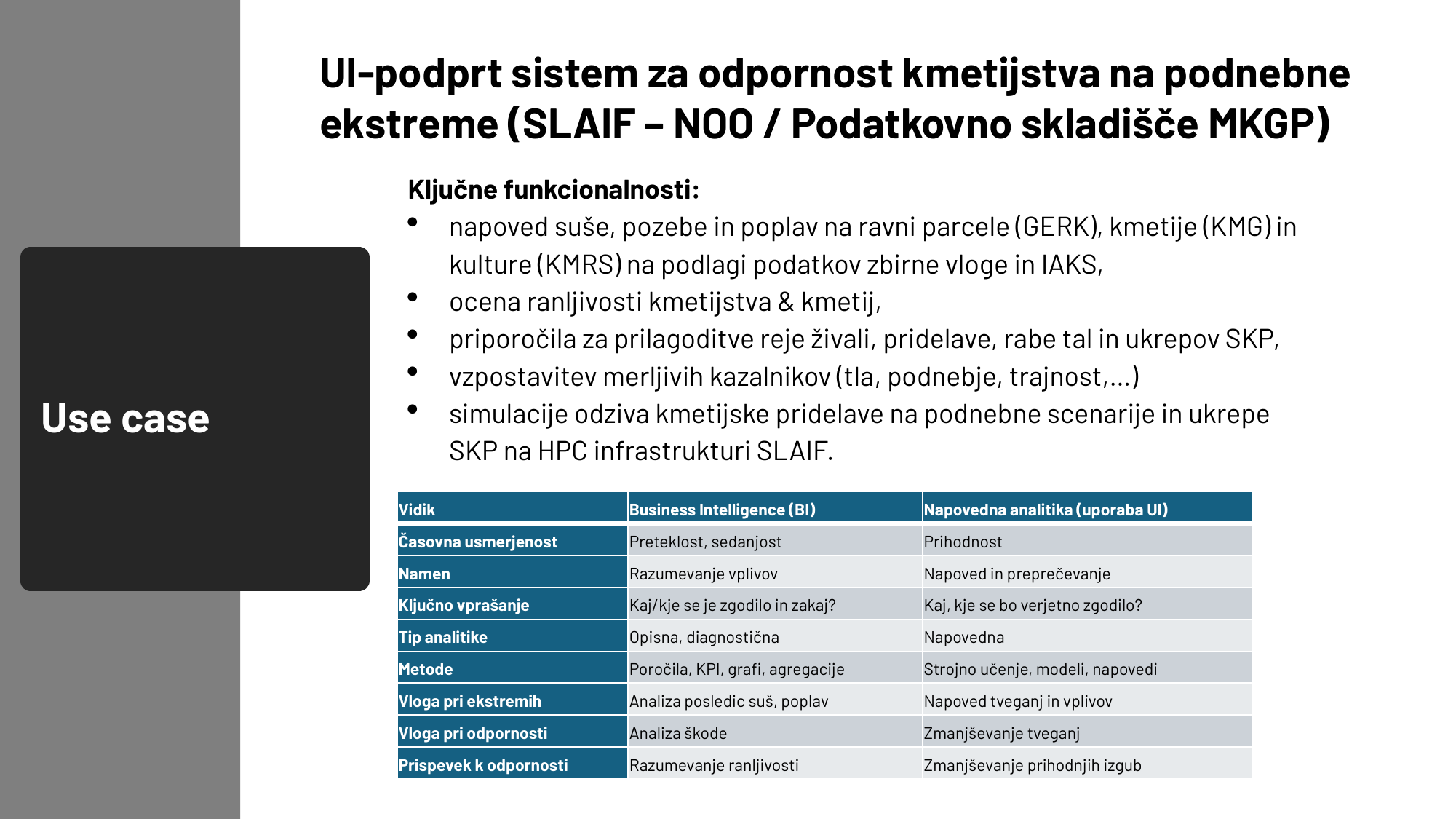

UI‑podprt sistem za odpornost kmetijstva na podnebne ekstreme (SLAIF – NOO / Podatkovno skladišče MKGP)
Ključne funkcionalnosti:
napoved suše, pozebe in poplav na ravni parcele (GERK), kmetije (KMG) in kulture (KMRS) na podlagi podatkov zbirne vloge in IAKS,
ocena ranljivosti kmetijstva & kmetij,
priporočila za prilagoditve reje živali, pridelave, rabe tal in ukrepov SKP,
vzpostavitev merljivih kazalnikov (tla, podnebje, trajnost,…)
simulacije odziva kmetijske pridelave na podnebne scenarije in ukrepe SKP na HPC infrastrukturi SLAIF.
# Use case
| Vidik | Business Intelligence (BI) | Napovedna analitika (uporaba UI) |
| --- | --- | --- |
| Časovna usmerjenost | Preteklost, sedanjost | Prihodnost |
| Namen | Razumevanje vplivov | Napoved in preprečevanje |
| Ključno vprašanje | Kaj/kje se je zgodilo in zakaj? | Kaj, kje se bo verjetno zgodilo? |
| Tip analitike | Opisna, diagnostična | Napovedna |
| Metode | Poročila, KPI, grafi, agregacije | Strojno učenje, modeli, napovedi |
| Vloga pri ekstremih | Analiza posledic suš, poplav | Napoved tveganj in vplivov |
| Vloga pri odpornosti | Analiza škode | Zmanjševanje tveganj |
| Prispevek k odpornosti | Razumevanje ranljivosti | Zmanjševanje prihodnjih izgub |